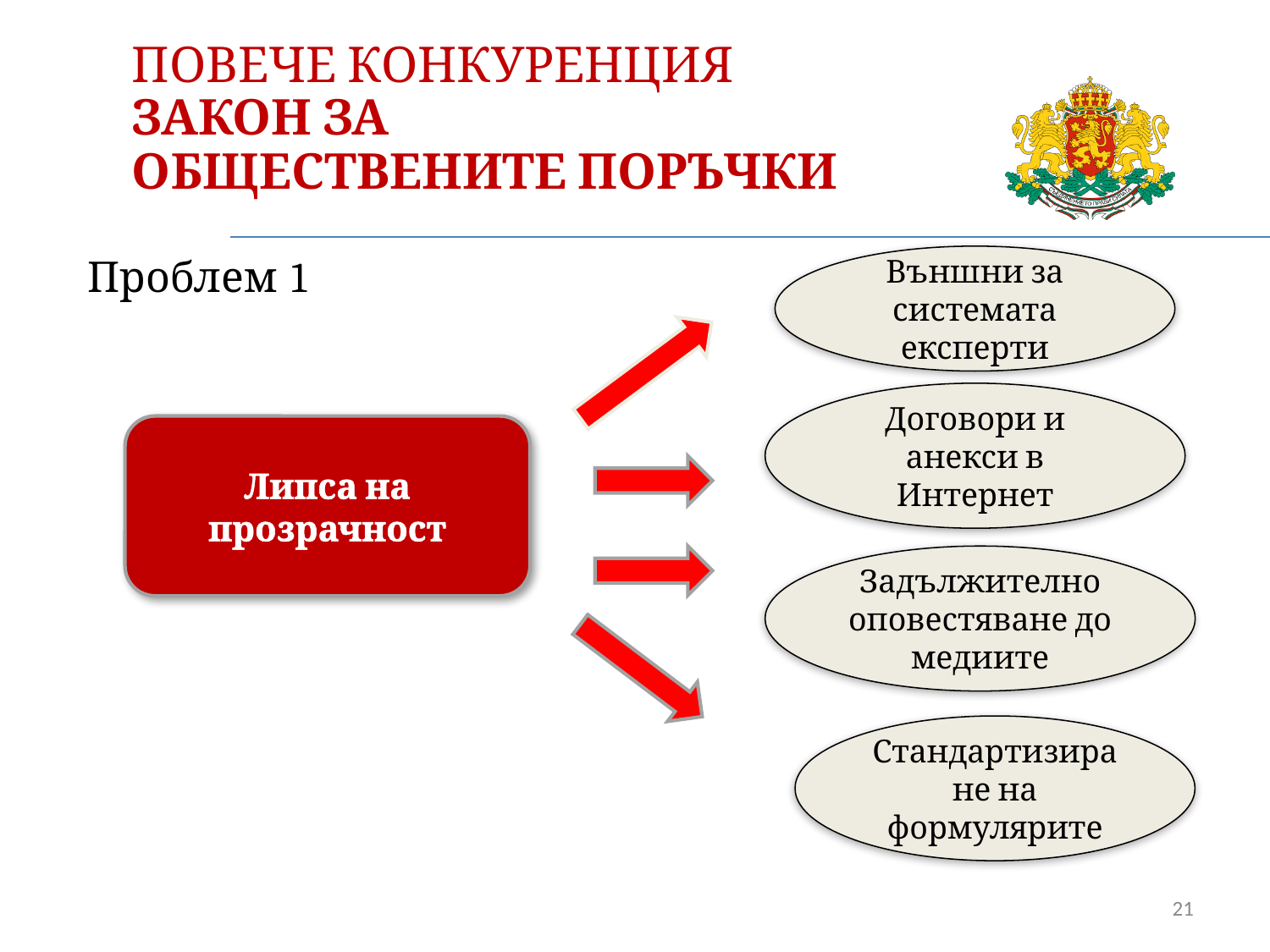

ПОВЕЧЕ КОНКУРЕНЦИЯ
ЗАКОН ЗА
ОБЩЕСТВЕНИТЕ ПОРЪЧКИ

Проблем 1
Външни за системата експерти

Договори и анекси в Интернет
Липса на прозрачност

Задължително оповестяване до медиите

Стандартизиране на формулярите
21